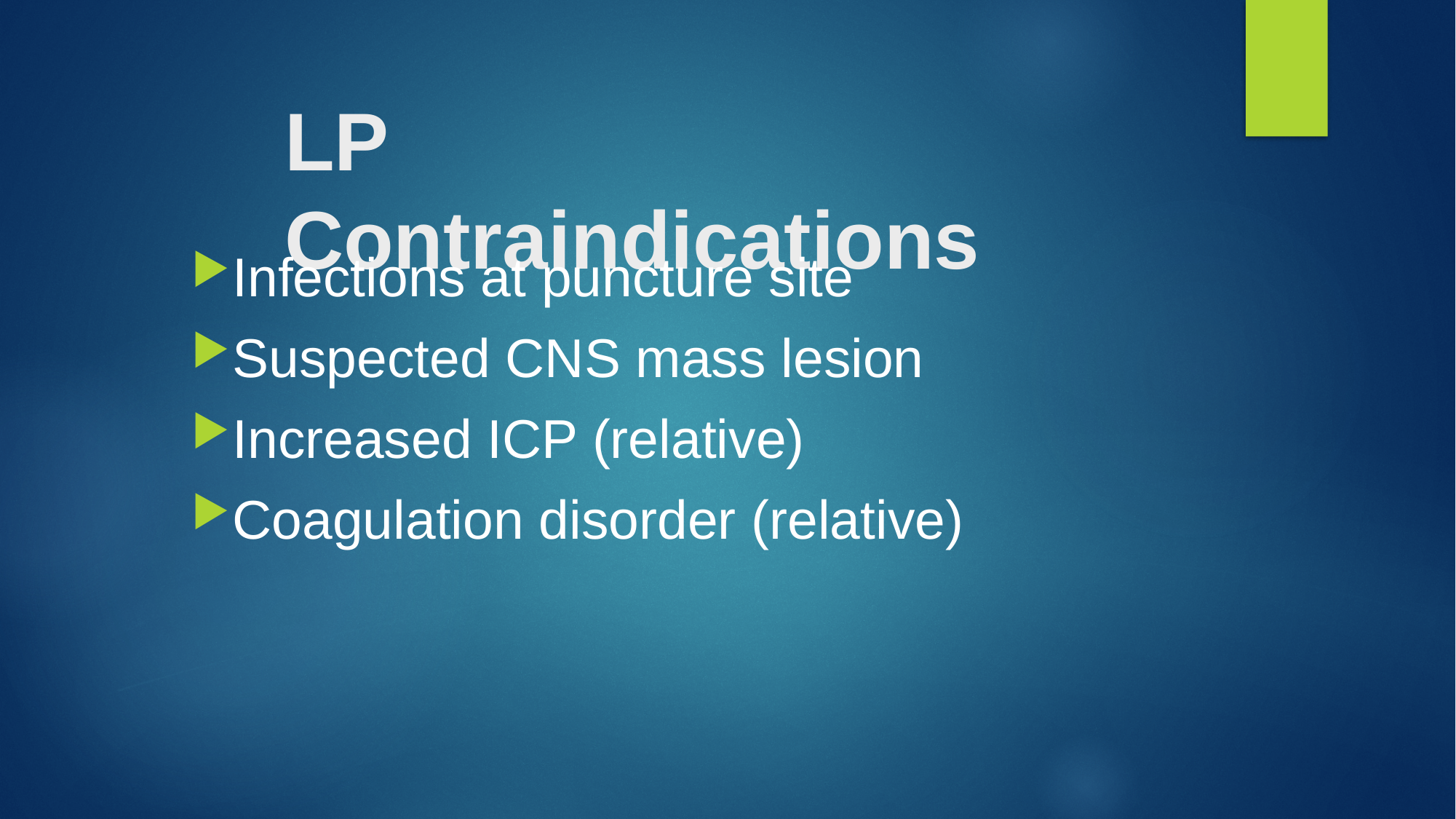

# LP Contraindications
Infections at puncture site
Suspected CNS mass lesion
Increased ICP (relative)
Coagulation disorder (relative)